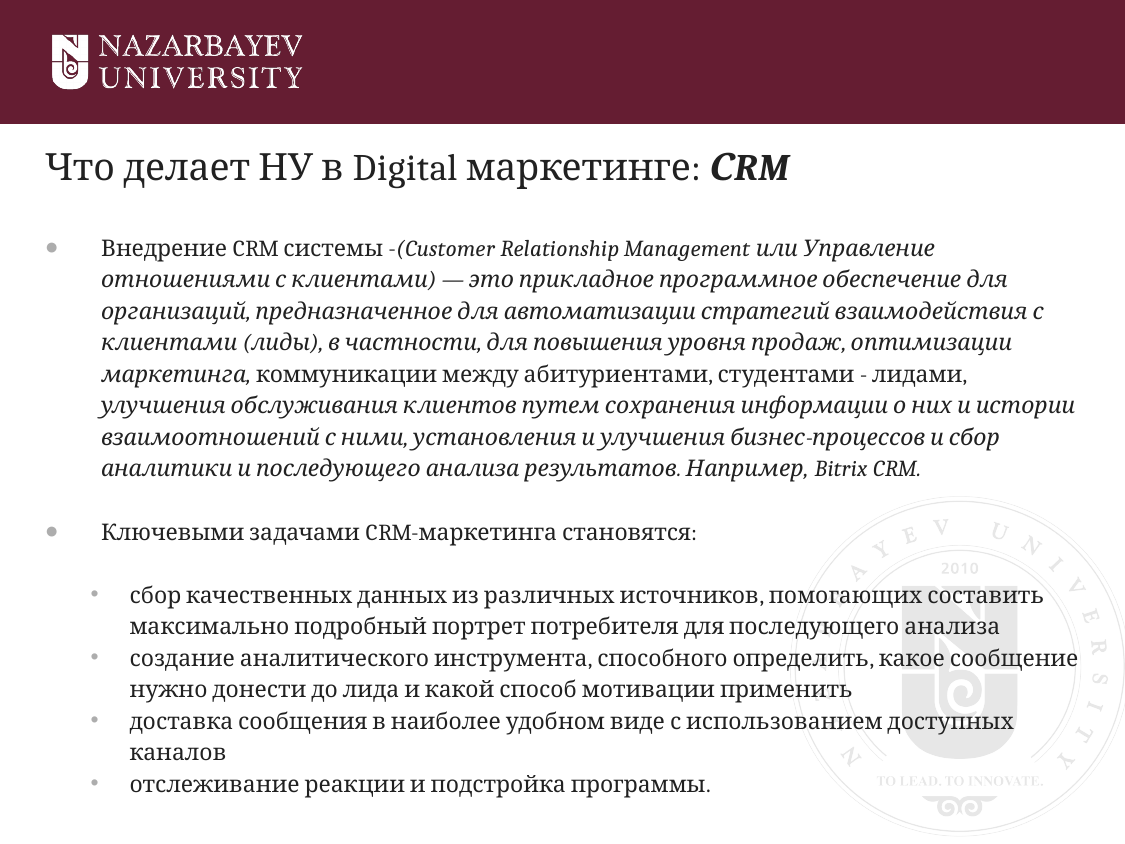

Что делает НУ в Digital маркетинге: СRM
Внедрение CRM системы -(Customer Relationship Management или Управление отношениями с клиентами) — это прикладное программное обеспечение для организаций, предназначенное для автоматизации стратегий взаимодействия с клиентами (лиды), в частности, для повышения уровня продаж, оптимизации маркетинга, коммуникации между абитуриентами, студентами - лидами, улучшения обслуживания клиентов путем сохранения информации о них и истории взаимоотношений с ними, установления и улучшения бизнес-процессов и сбор аналитики и последующего анализа результатов. Например, Bitrix CRM.

Ключевыми задачами CRM-маркетинга становятся:

сбор качественных данных из различных источников, помогающих составить максимально подробный портрет потребителя для последующего анализа
создание аналитического инструмента, способного определить, какое сообщение нужно донести до лида и какой способ мотивации применить
доставка сообщения в наиболее удобном виде с использованием доступных каналов
отслеживание реакции и подстройка программы.